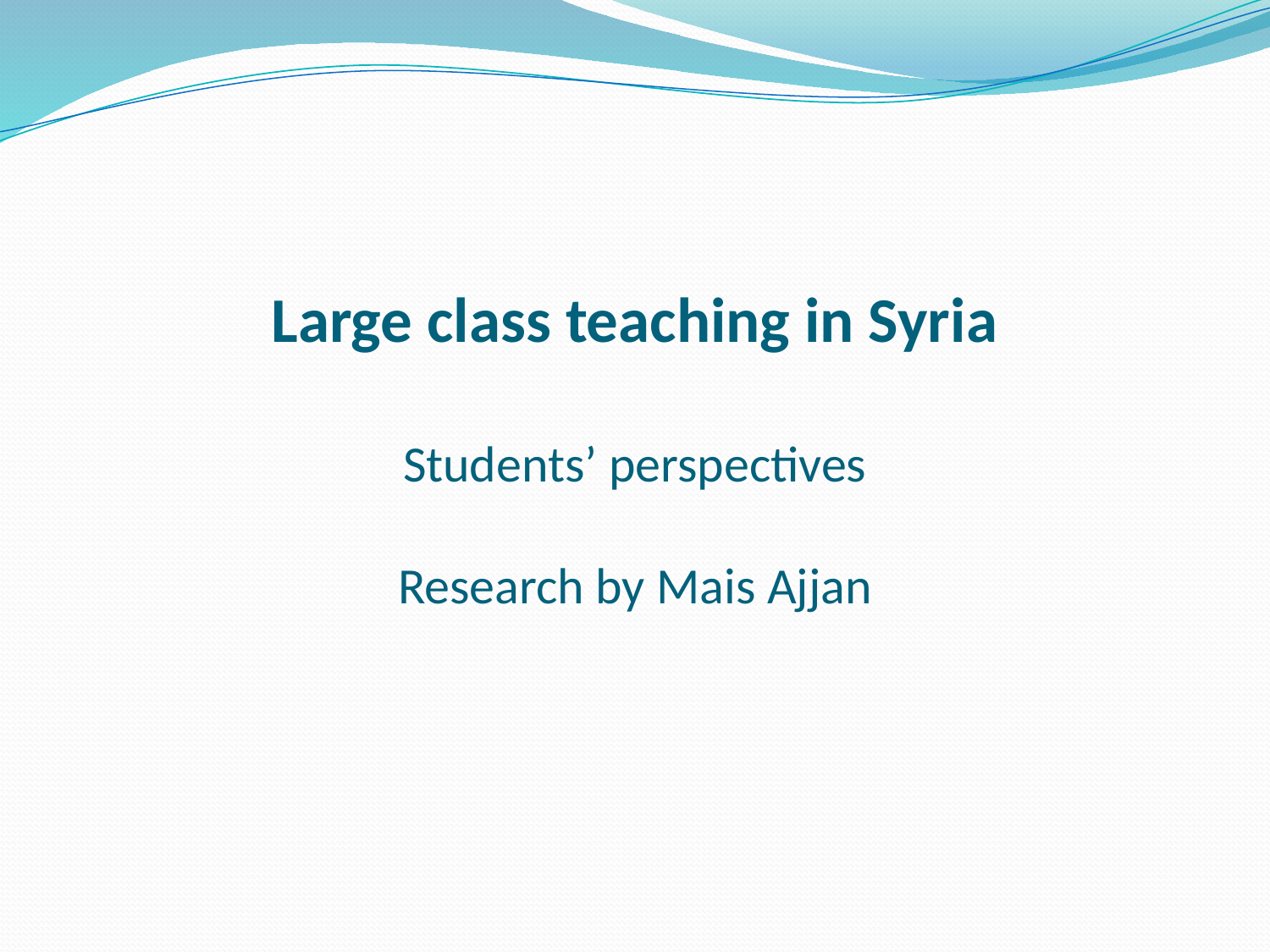

# Large class teaching in Syria Students’ perspectives Research by Mais Ajjan